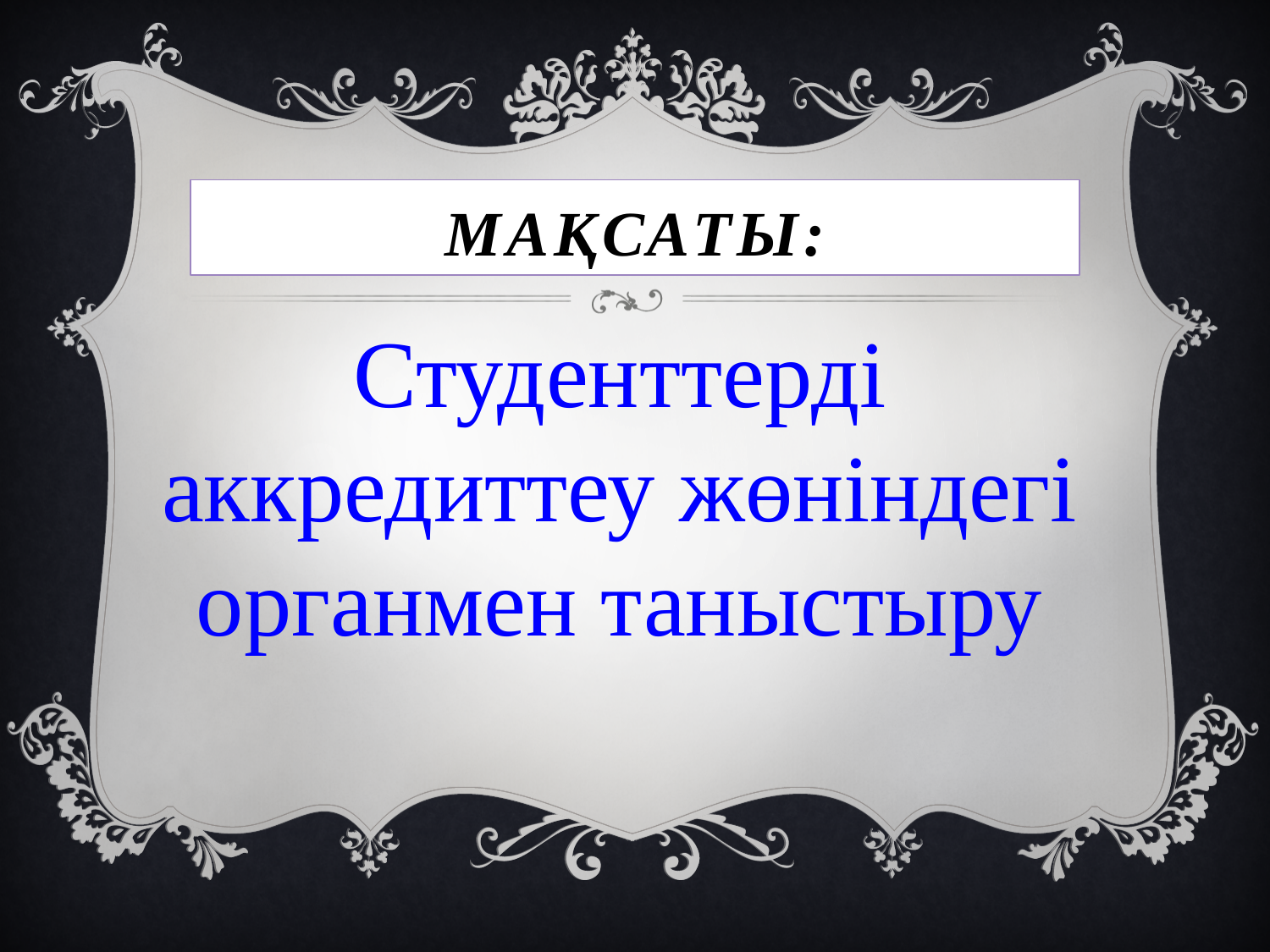

# Мақсаты:
Студенттерді аккредиттеу жөніндегі органмен таныстыру